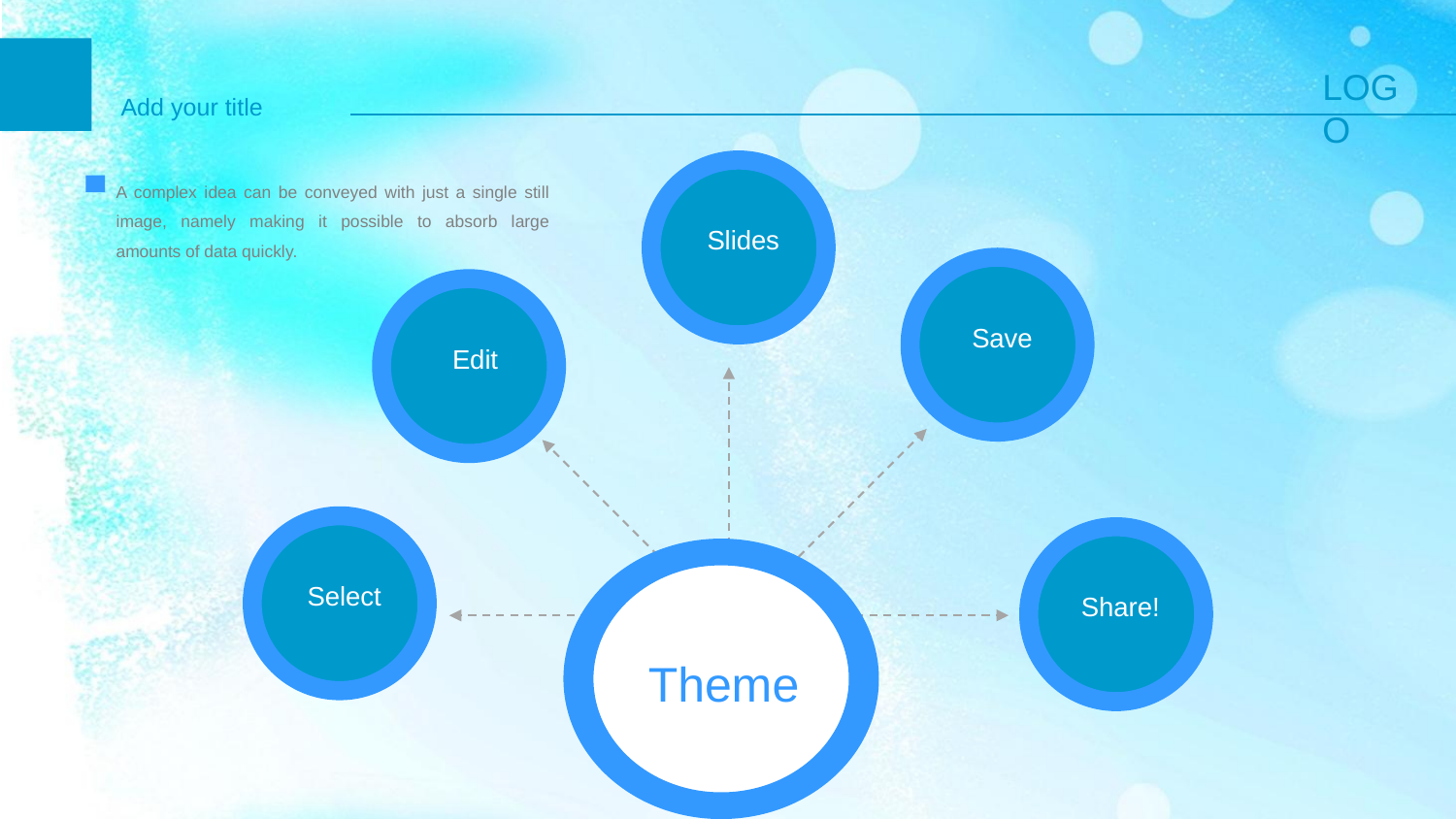

A complex idea can be conveyed with just a single still image, namely making it possible to absorb large amounts of data quickly.

Slides

Save
Edit

Select
Share!
Theme